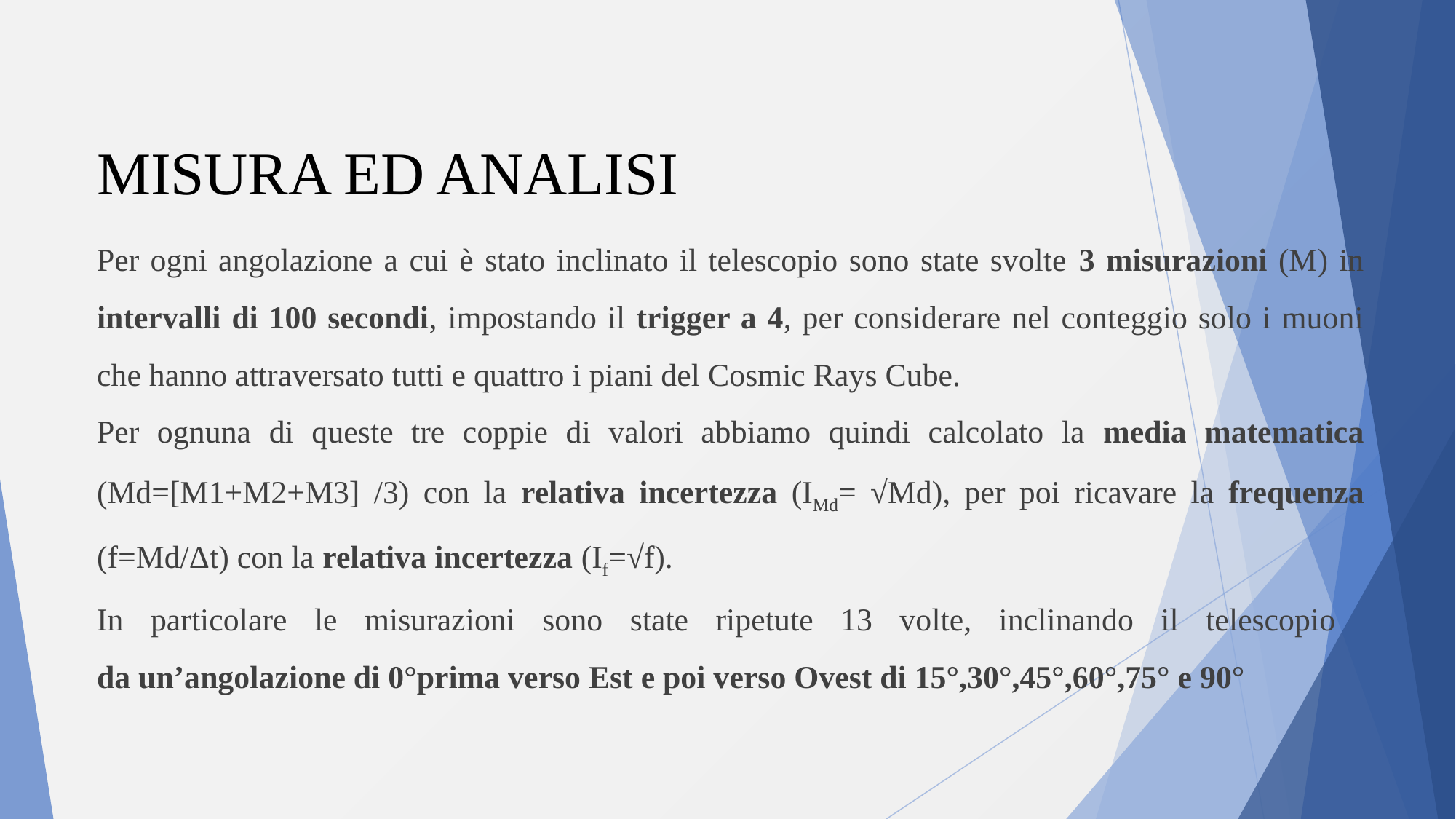

# MISURA ED ANALISI
Per ogni angolazione a cui è stato inclinato il telescopio sono state svolte 3 misurazioni (M) in intervalli di 100 secondi, impostando il trigger a 4, per considerare nel conteggio solo i muoni che hanno attraversato tutti e quattro i piani del Cosmic Rays Cube.
Per ognuna di queste tre coppie di valori abbiamo quindi calcolato la media matematica (Md=[M1+M2+M3] /3) con la relativa incertezza (IMd= √Md), per poi ricavare la frequenza (f=Md/Δt) con la relativa incertezza (If=√f).
In particolare le misurazioni sono state ripetute 13 volte, inclinando il telescopio
da un’angolazione di 0°prima verso Est e poi verso Ovest di 15°,30°,45°,60°,75° e 90°